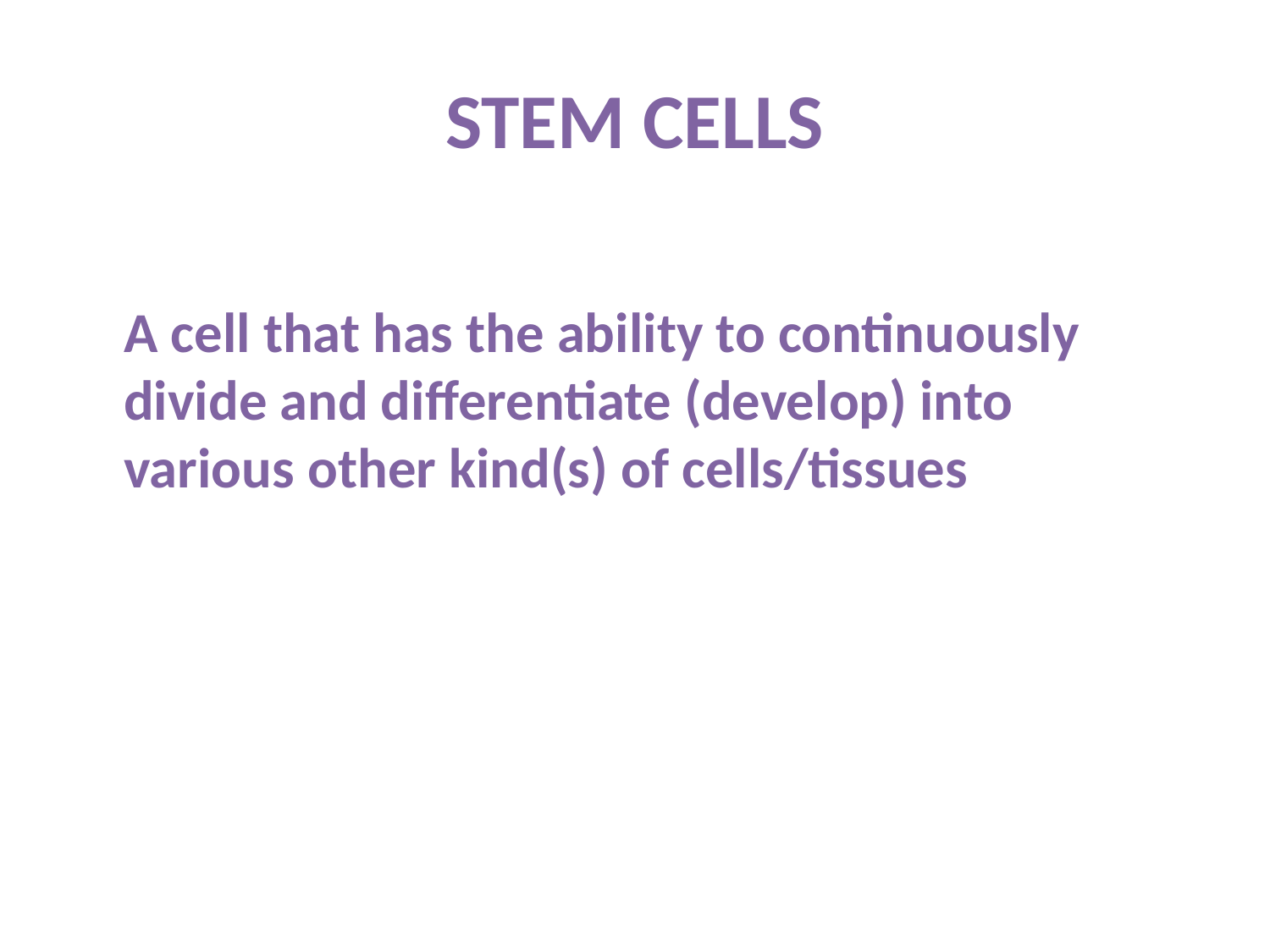

# STEM CELLS
A cell that has the ability to continuously divide and differentiate (develop) into various other kind(s) of cells/tissues